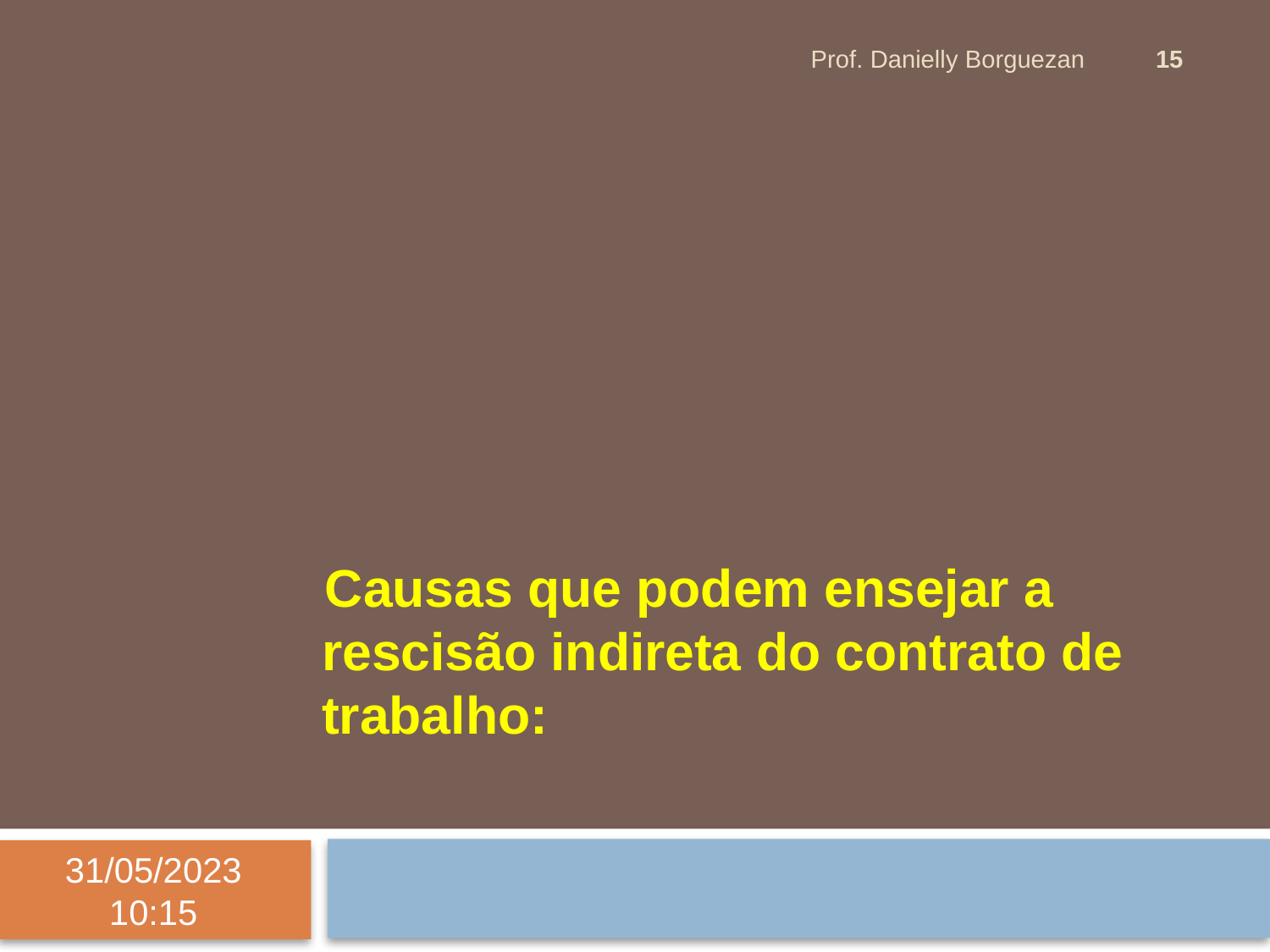

15
Prof. Danielly Borguezan
# Causas que podem ensejar a rescisão indireta do contrato de trabalho:
31/05/2023 10:15